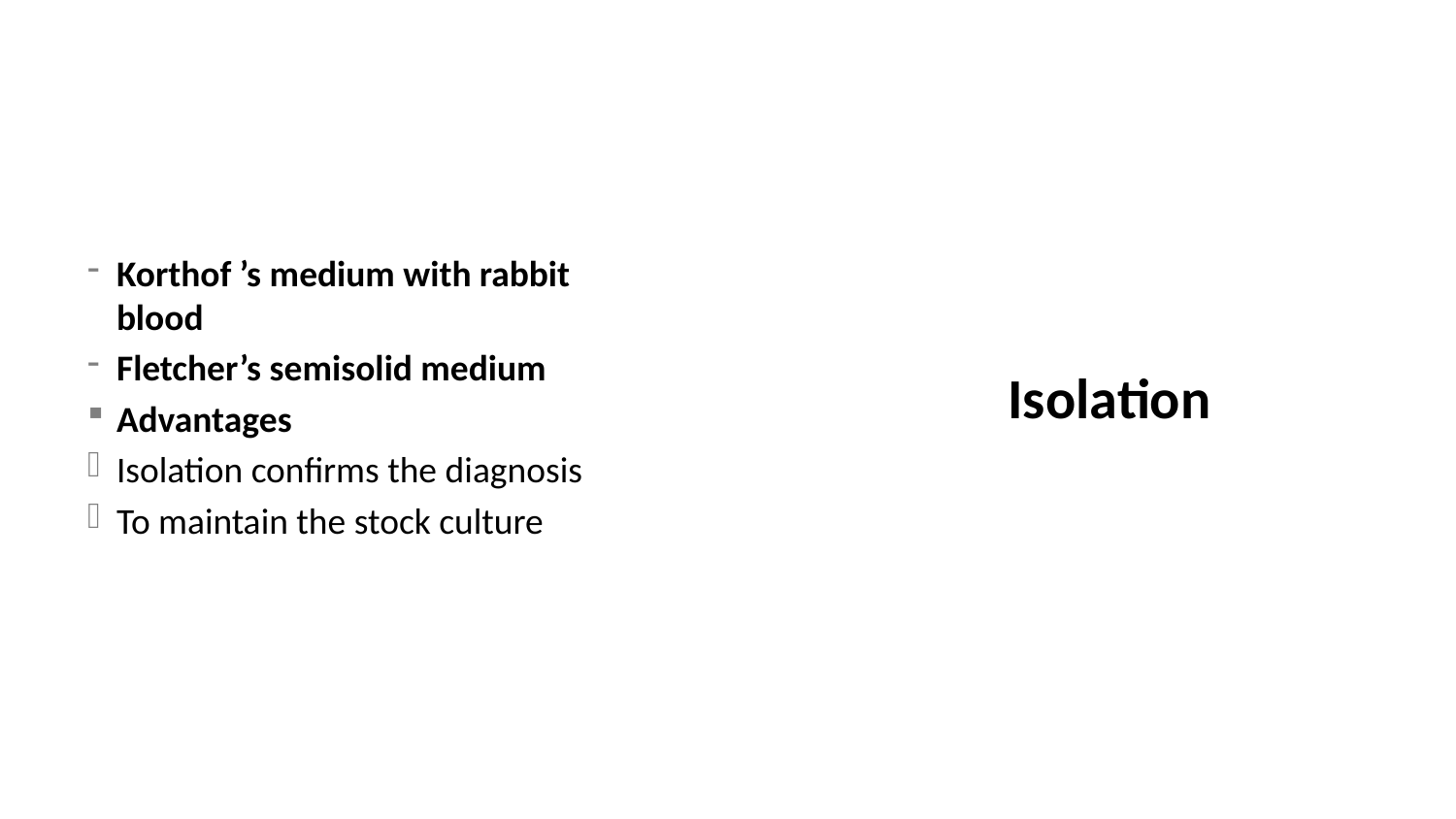

# Isolation
Korthof ’s medium with rabbit blood
Fletcher’s semisolid medium
Advantages
Isolation confirms the diagnosis
To maintain the stock culture